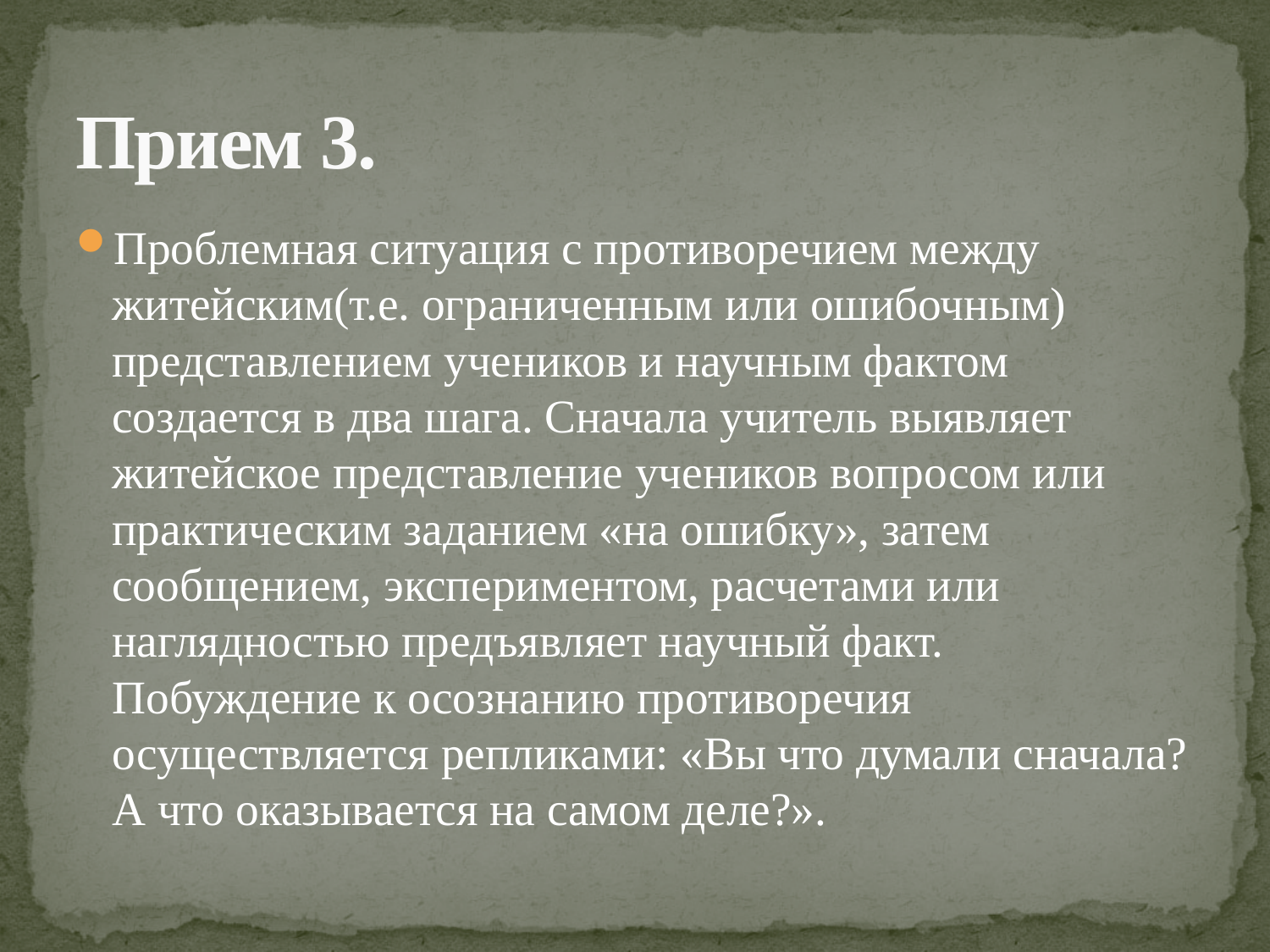

# Прием 3.
Проблемная ситуация с противоречием между житейским(т.е. ограниченным или ошибочным) представлением учеников и научным фактом создается в два шага. Сначала учитель выявляет житейское представление учеников вопросом или практическим заданием «на ошибку», затем сообщением, экспериментом, расчетами или наглядностью предъявляет научный факт. Побуждение к осознанию противоречия осуществляется репликами: «Вы что думали сначала? А что оказывается на самом деле?».